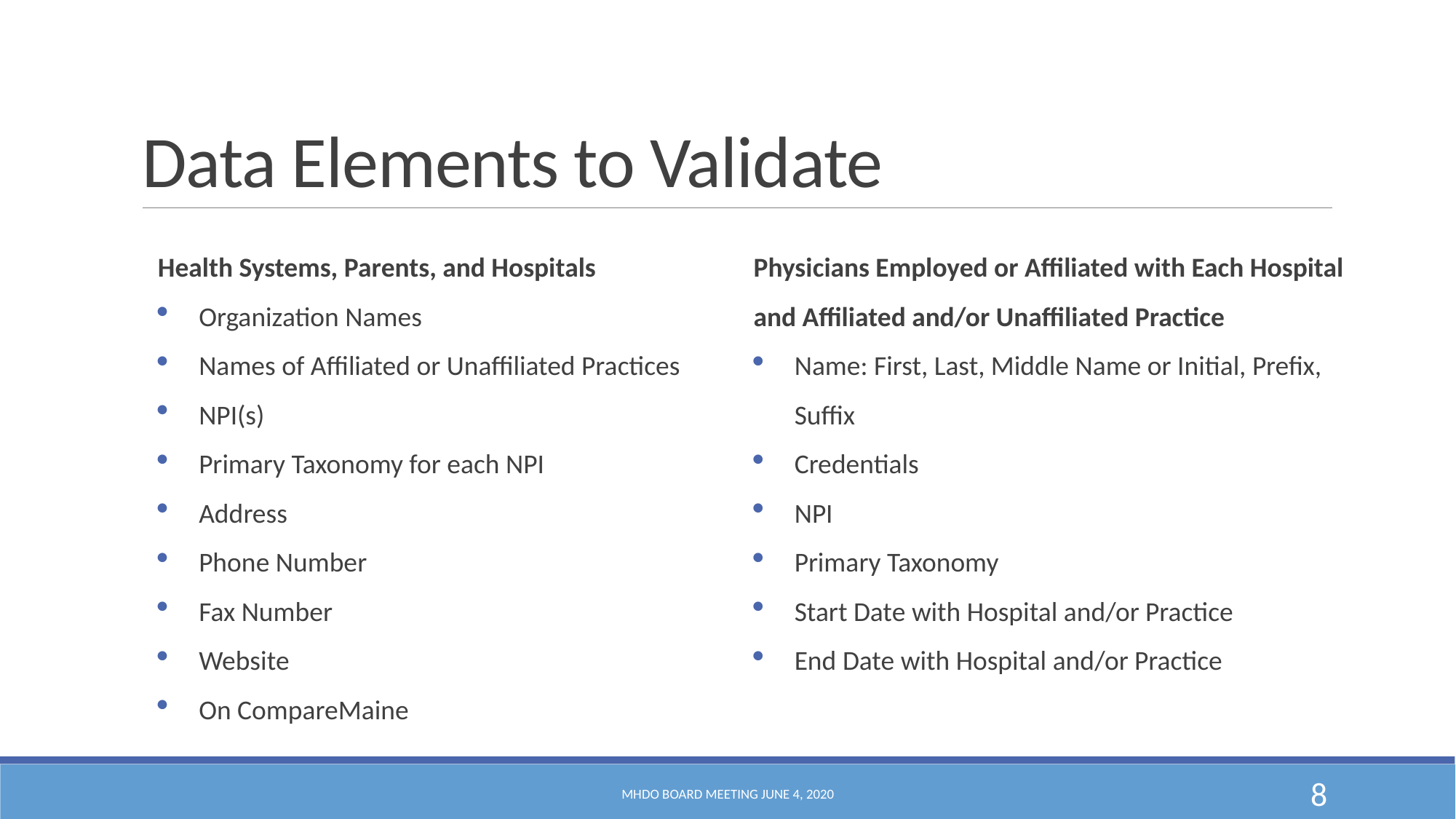

# Data Elements to Validate
Health Systems, Parents, and Hospitals
Organization Names
Names of Affiliated or Unaffiliated Practices
NPI(s)
Primary Taxonomy for each NPI
Address
Phone Number
Fax Number
Website
On CompareMaine
Physicians Employed or Affiliated with Each Hospital and Affiliated and/or Unaffiliated Practice
Name: First, Last, Middle Name or Initial, Prefix, Suffix
Credentials
NPI
Primary Taxonomy
Start Date with Hospital and/or Practice
End Date with Hospital and/or Practice

MHDO Board Meeting June 4, 2020
8